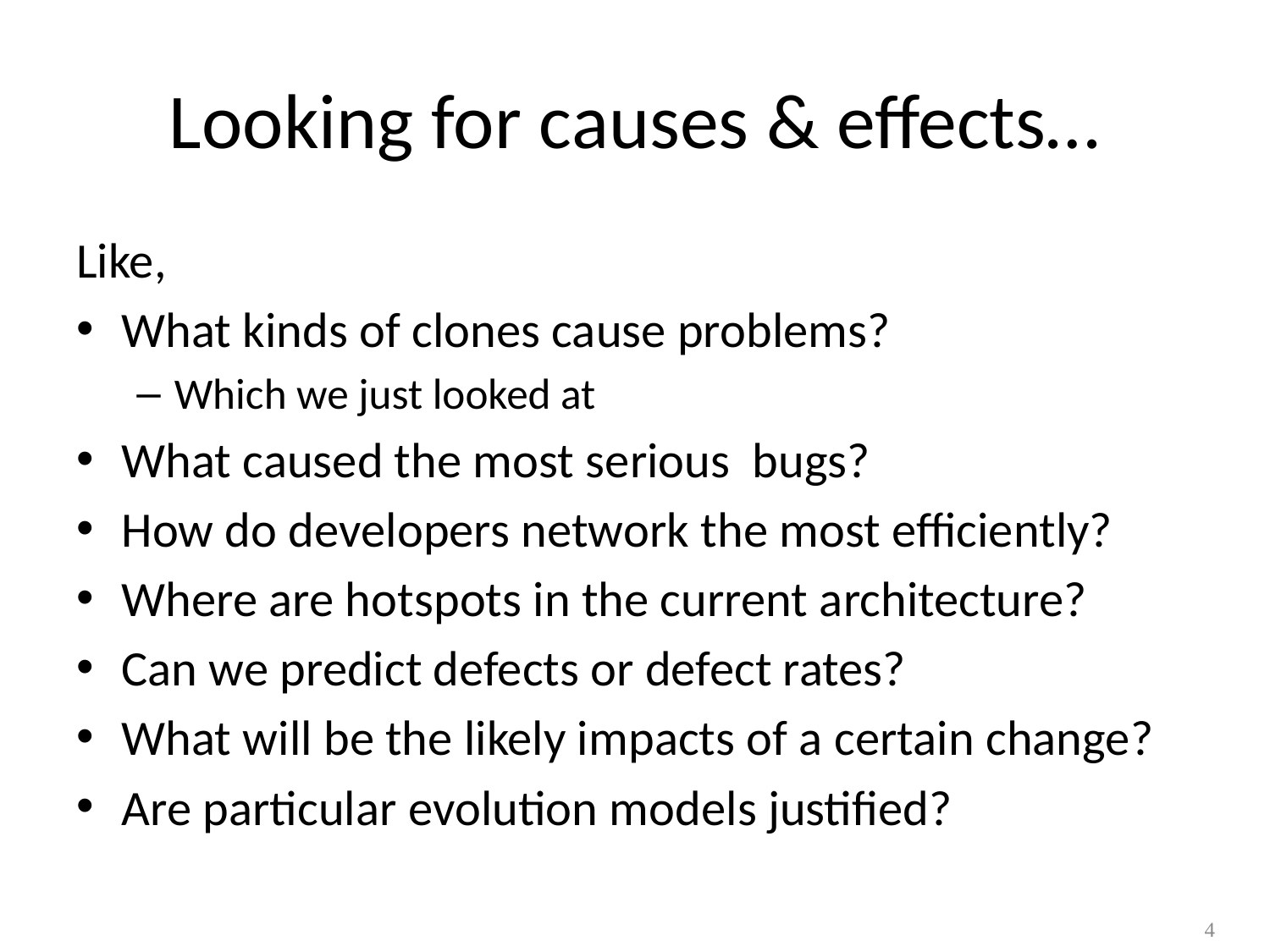

# Looking for causes & effects…
Like,
What kinds of clones cause problems?
Which we just looked at
What caused the most serious  bugs?
How do developers network the most efficiently?
Where are hotspots in the current architecture?
Can we predict defects or defect rates?
What will be the likely impacts of a certain change?
Are particular evolution models justified?